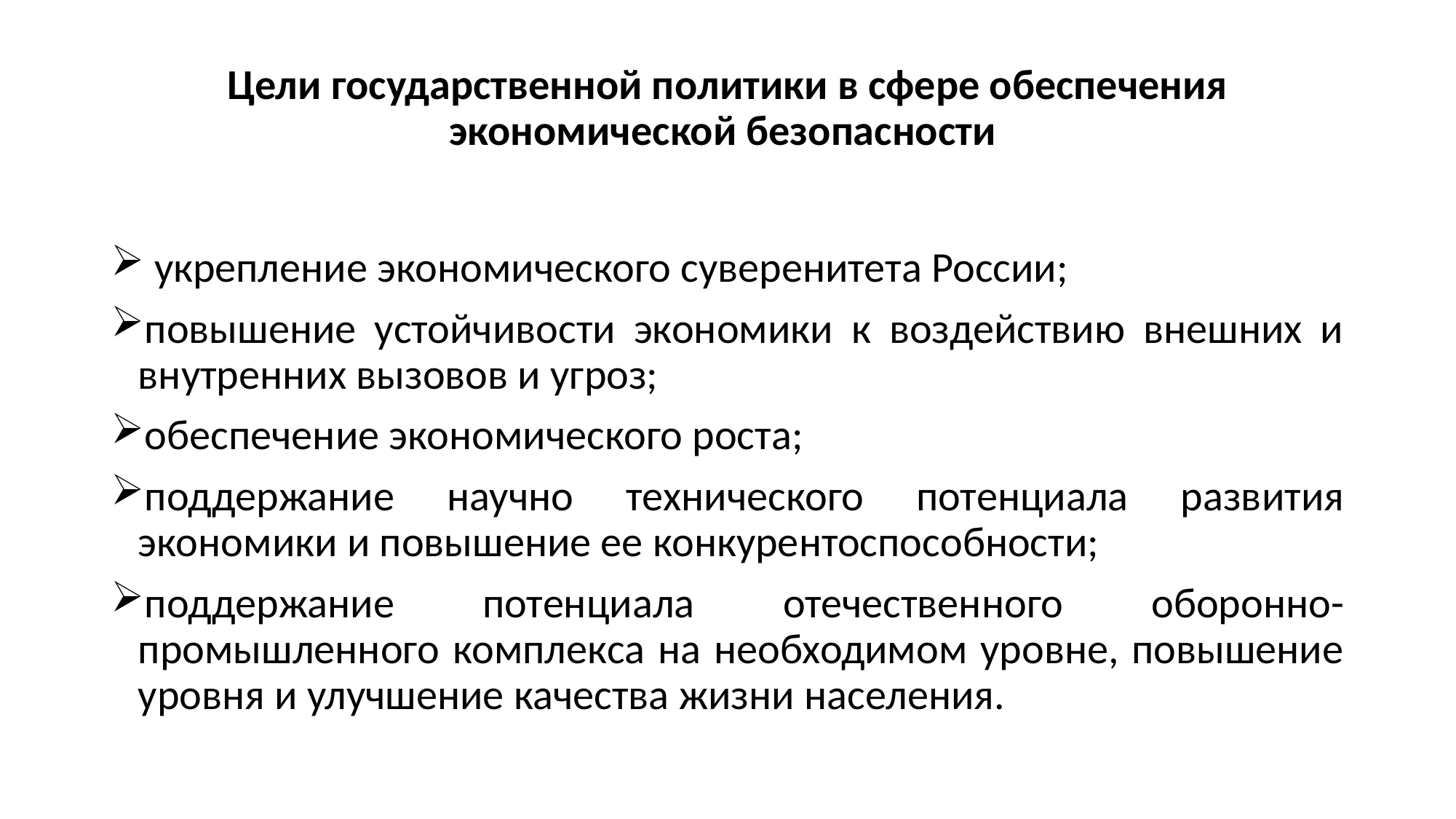

# Цели государственной политики в сфере обеспечения экономической безопасности

 укрепление экономического суверенитета России;
повышение устойчивости экономики к воздействию внешних и внутренних вызовов и угроз;
обеспечение экономического роста;
поддержание научно технического потенциала развития экономики и повышение ее конкурентоспособности;
поддержание потенциала отечественного оборонно-промышленного комплекса на необходимом уровне, повышение уровня и улучшение качества жизни населения.